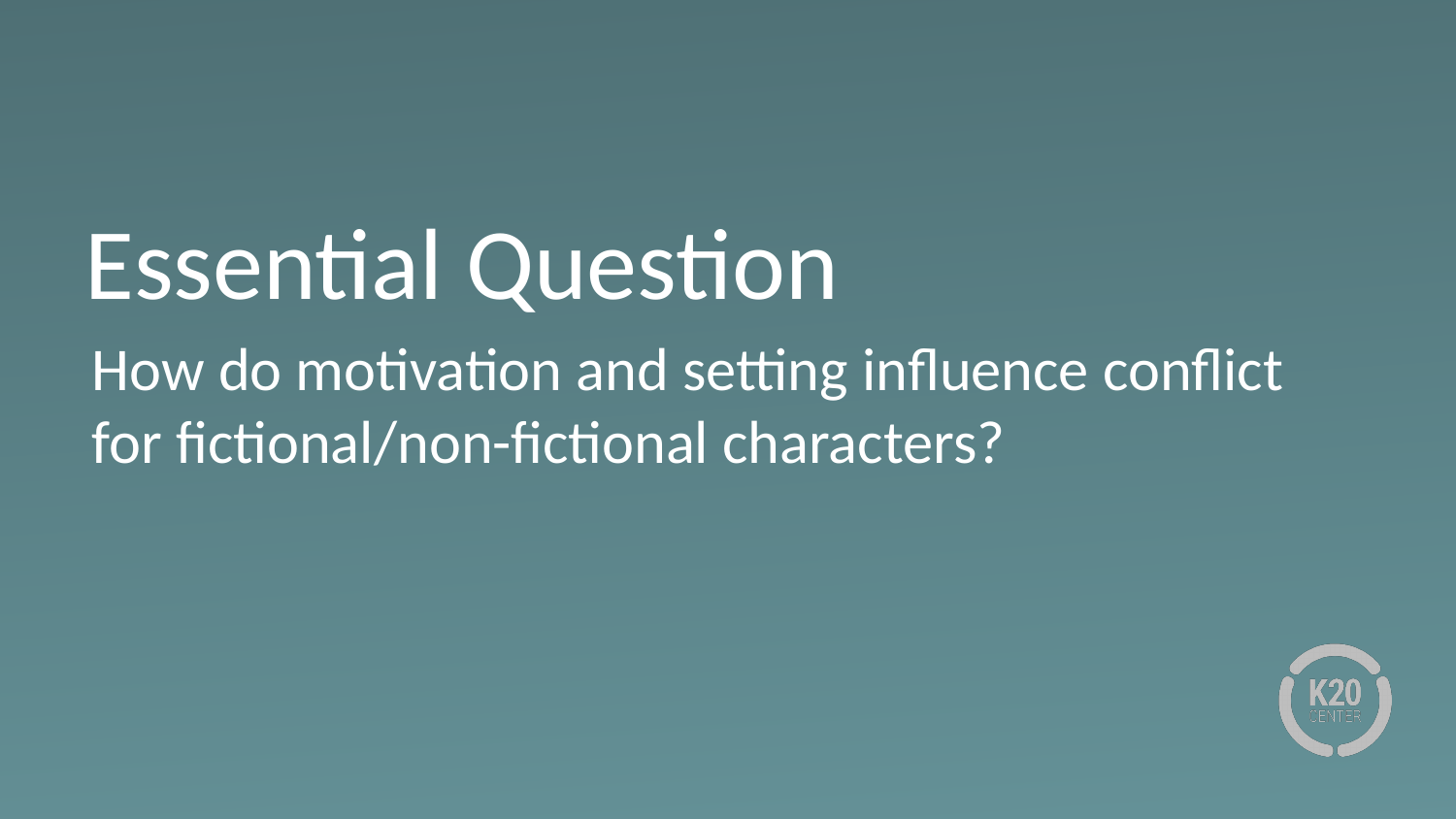

# Essential Question
How do motivation and setting influence conflict for fictional/non-fictional characters?